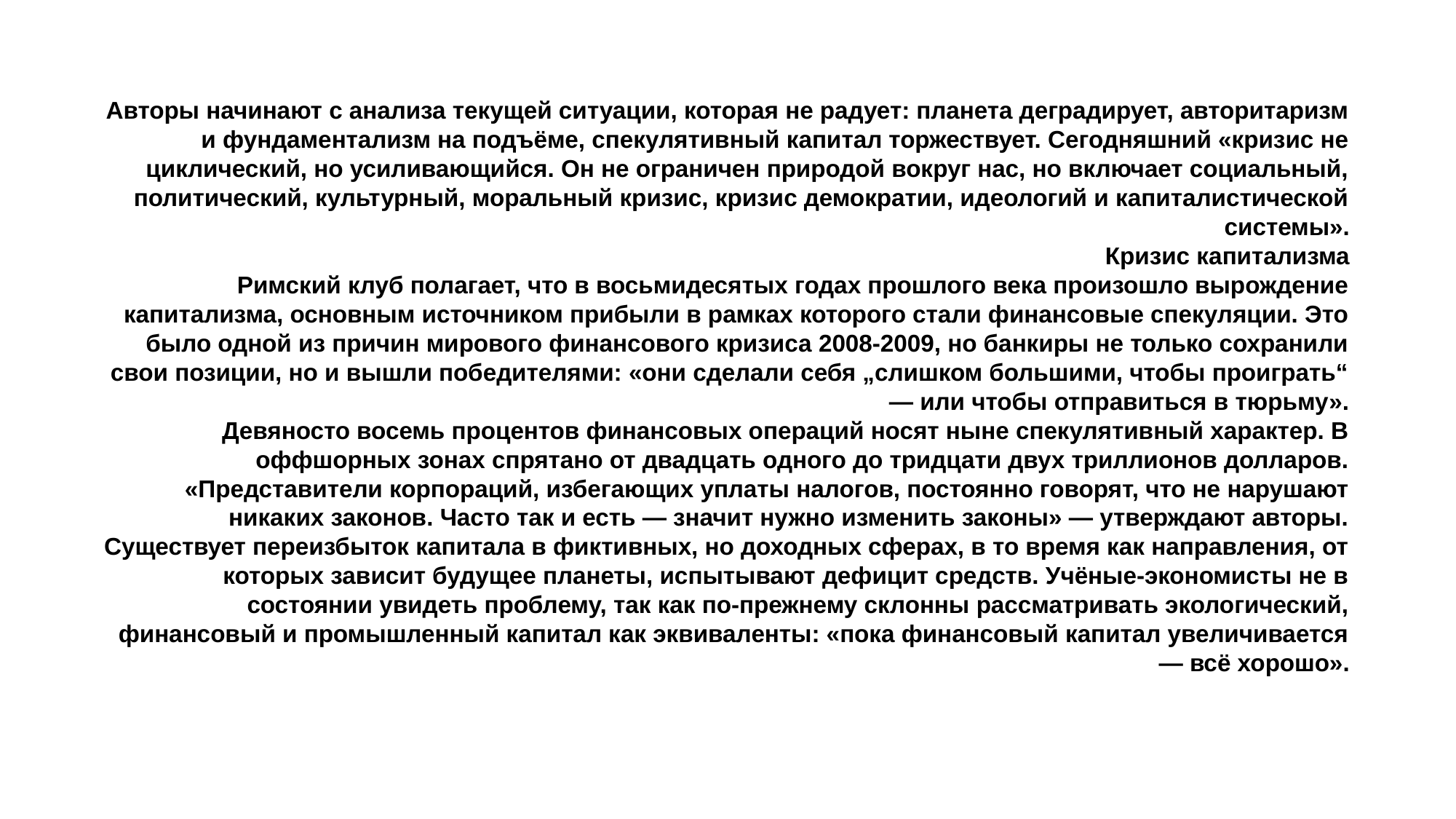

Авторы начинают с анализа текущей ситуации, которая не радует: планета деградирует, авторитаризм и фундаментализм на подъёме, спекулятивный капитал торжествует. Сегодняшний «кризис не циклический, но усиливающийся. Он не ограничен природой вокруг нас, но включает социальный, политический, культурный, моральный кризис, кризис демократии, идеологий и капиталистической системы».
Кризис капитализма
Римский клуб полагает, что в восьмидесятых годах прошлого века произошло вырождение капитализма, основным источником прибыли в рамках которого стали финансовые спекуляции. Это было одной из причин мирового финансового кризиса 2008-2009, но банкиры не только сохранили свои позиции, но и вышли победителями: «они сделали себя „слишком большими, чтобы проиграть“ — или чтобы отправиться в тюрьму».
Девяносто восемь процентов финансовых операций носят ныне спекулятивный характер. В оффшорных зонах спрятано от двадцать одного до тридцати двух триллионов долларов. «Представители корпораций, избегающих уплаты налогов, постоянно говорят, что не нарушают никаких законов. Часто так и есть — значит нужно изменить законы» — утверждают авторы. Существует переизбыток капитала в фиктивных, но доходных сферах, в то время как направления, от которых зависит будущее планеты, испытывают дефицит средств. Учёные-экономисты не в состоянии увидеть проблему, так как по-прежнему склонны рассматривать экологический, финансовый и промышленный капитал как эквиваленты: «пока финансовый капитал увеличивается — всё хорошо».